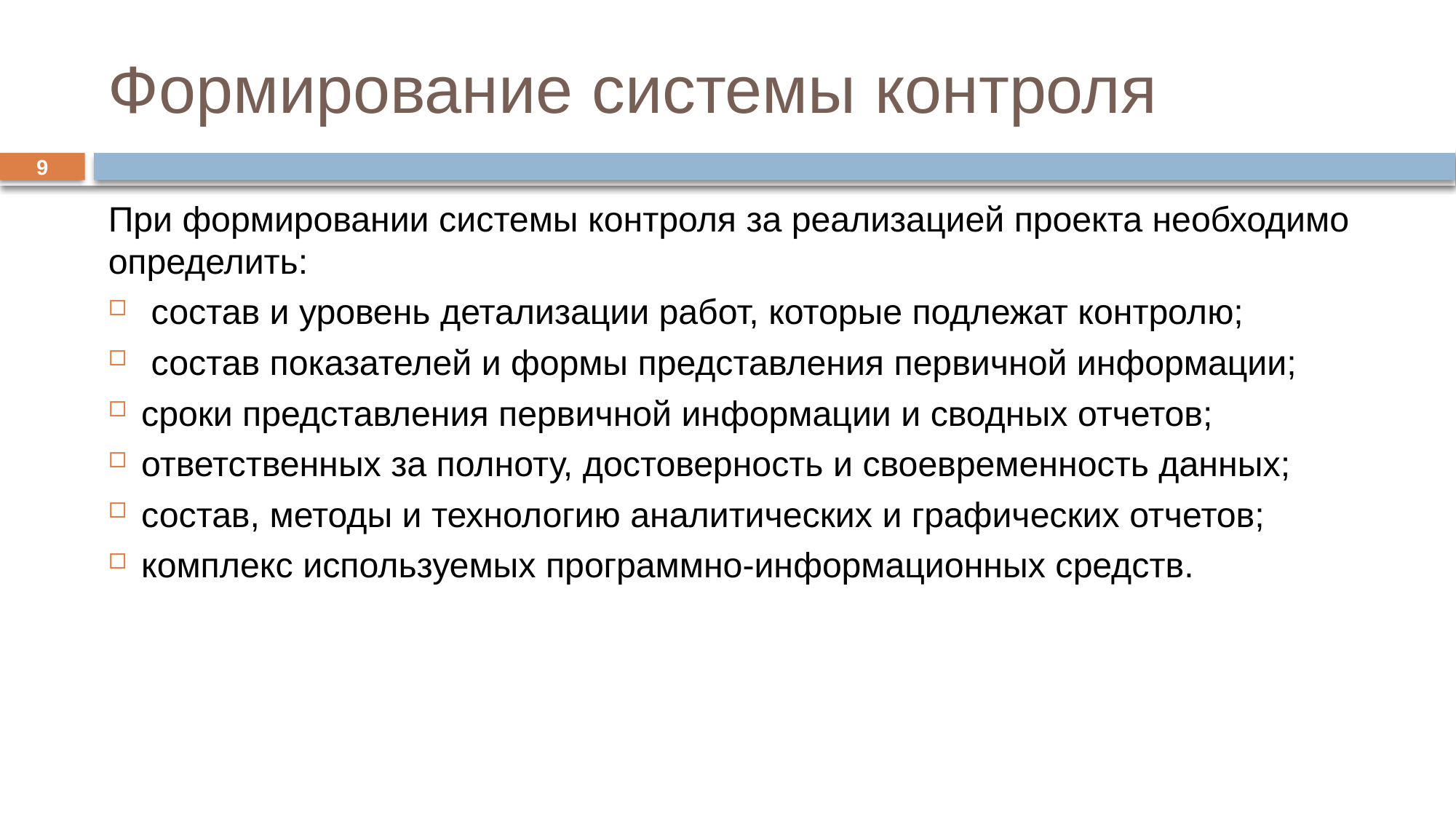

# Формирование системы контроля
9
При формировании системы контроля за реализацией проекта необходимо определить:
 состав и уровень детализации работ, которые подлежат контролю;
 состав показателей и формы представления первичной информации;
сроки представления первичной информации и сводных отчетов;
ответственных за полноту, достоверность и своевременность данных;
состав, методы и технологию аналитических и графических отчетов;
комплекс используемых программно-информационных средств.